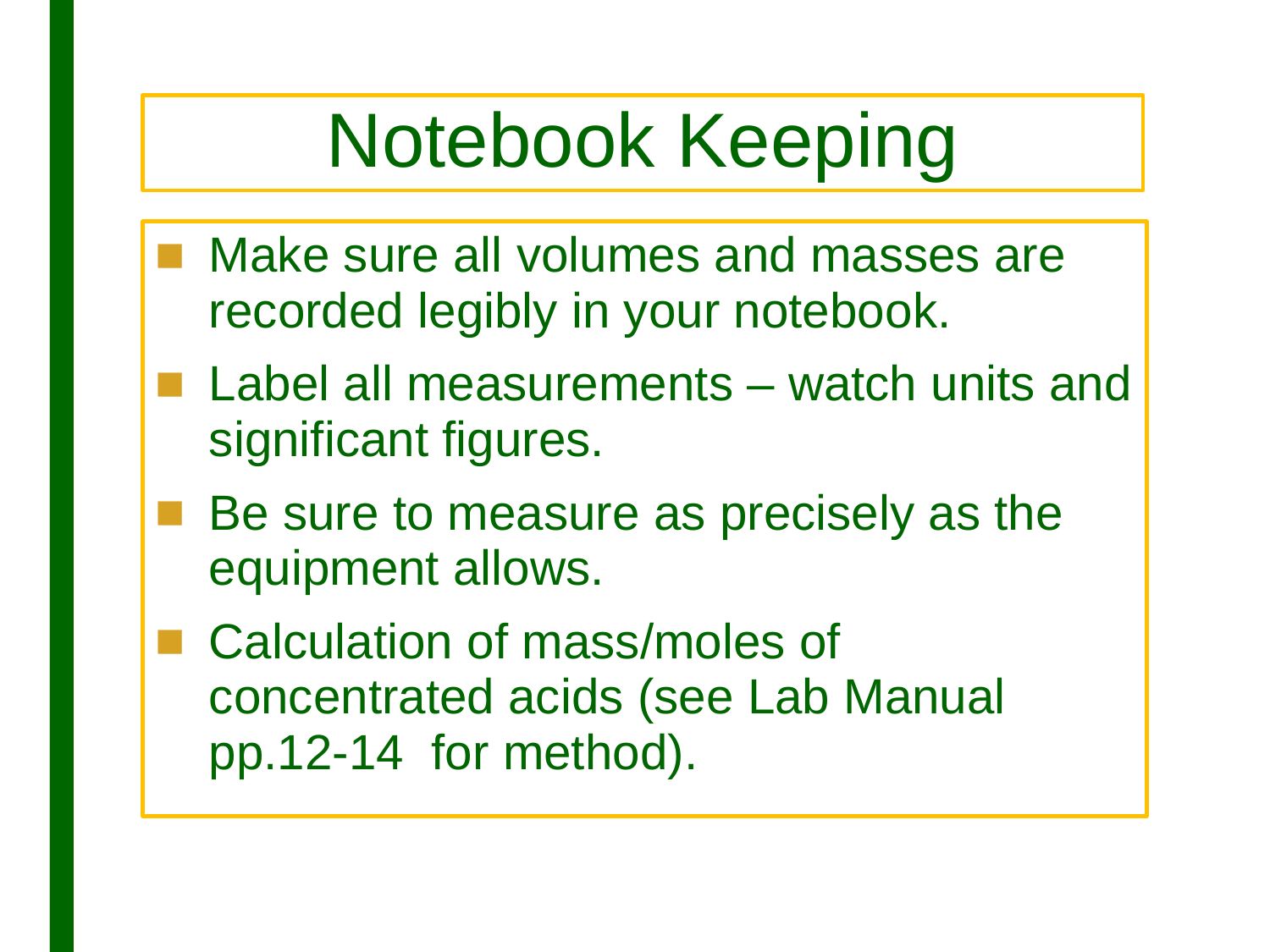

# Notebook Keeping
Make sure all volumes and masses are recorded legibly in your notebook.
Label all measurements – watch units and significant figures.
Be sure to measure as precisely as the equipment allows.
Calculation of mass/moles of concentrated acids (see Lab Manual pp.12-14  for method).